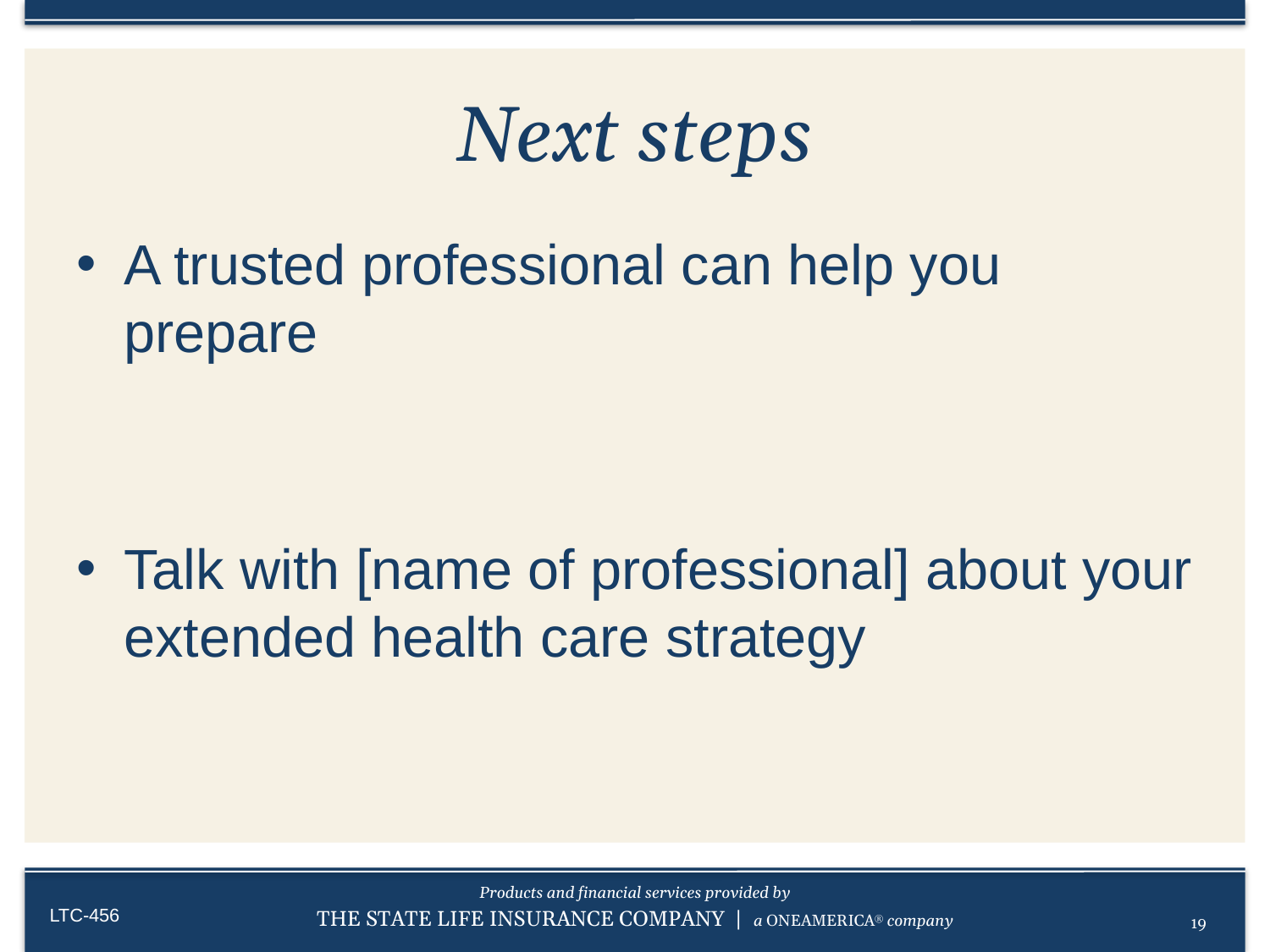

# Next steps
A trusted professional can help you prepare

Talk with [name of professional] about your extended health care strategy

19
LTC-456